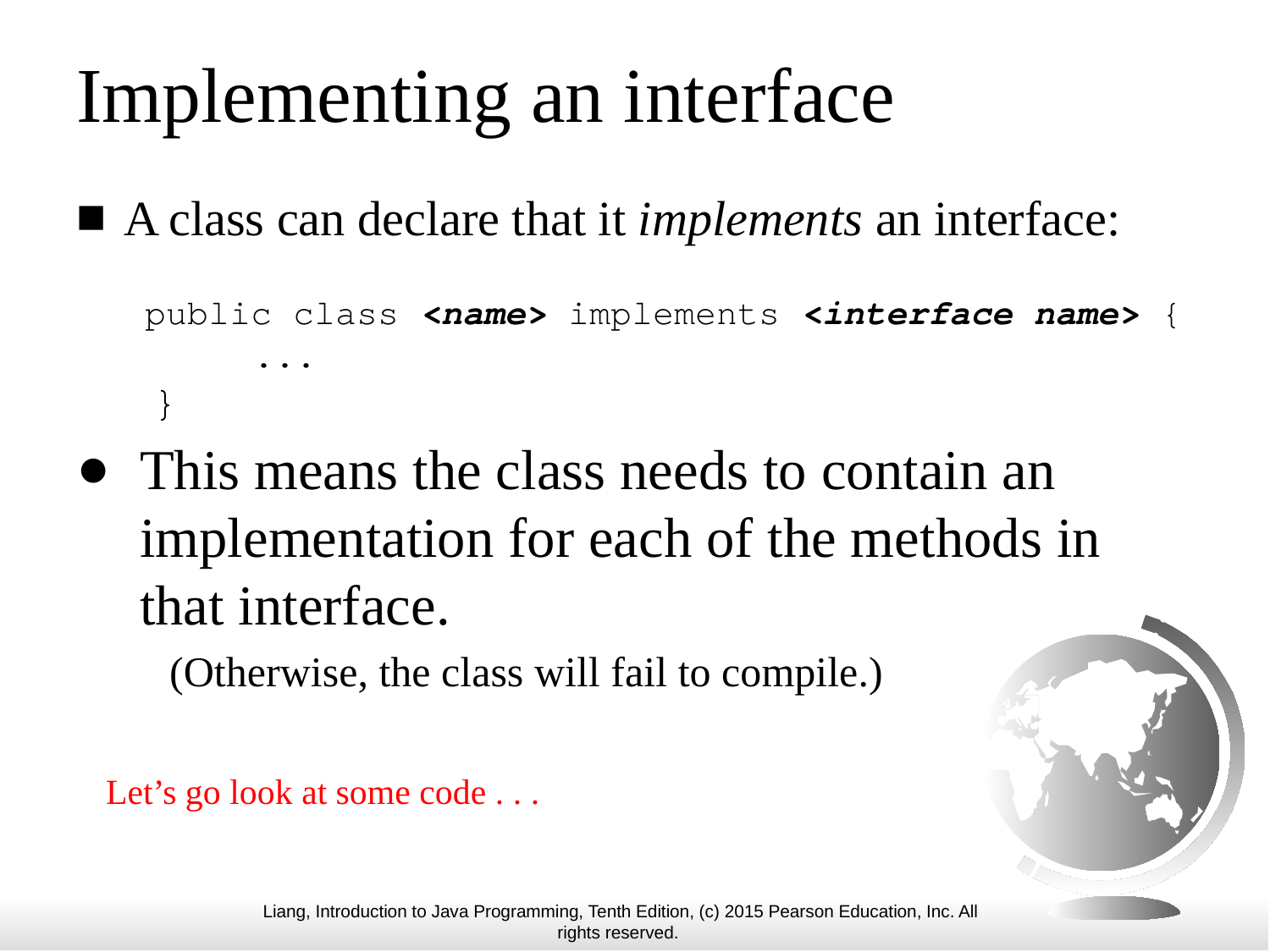

# Implementing an interface
A class can declare that it implements an interface:

 public class <name> implements <interface name> {
	    ...
   }
This means the class needs to contain an implementation for each of the methods in that interface.
(Otherwise, the class will fail to compile.)

Let’s go look at some code . . .